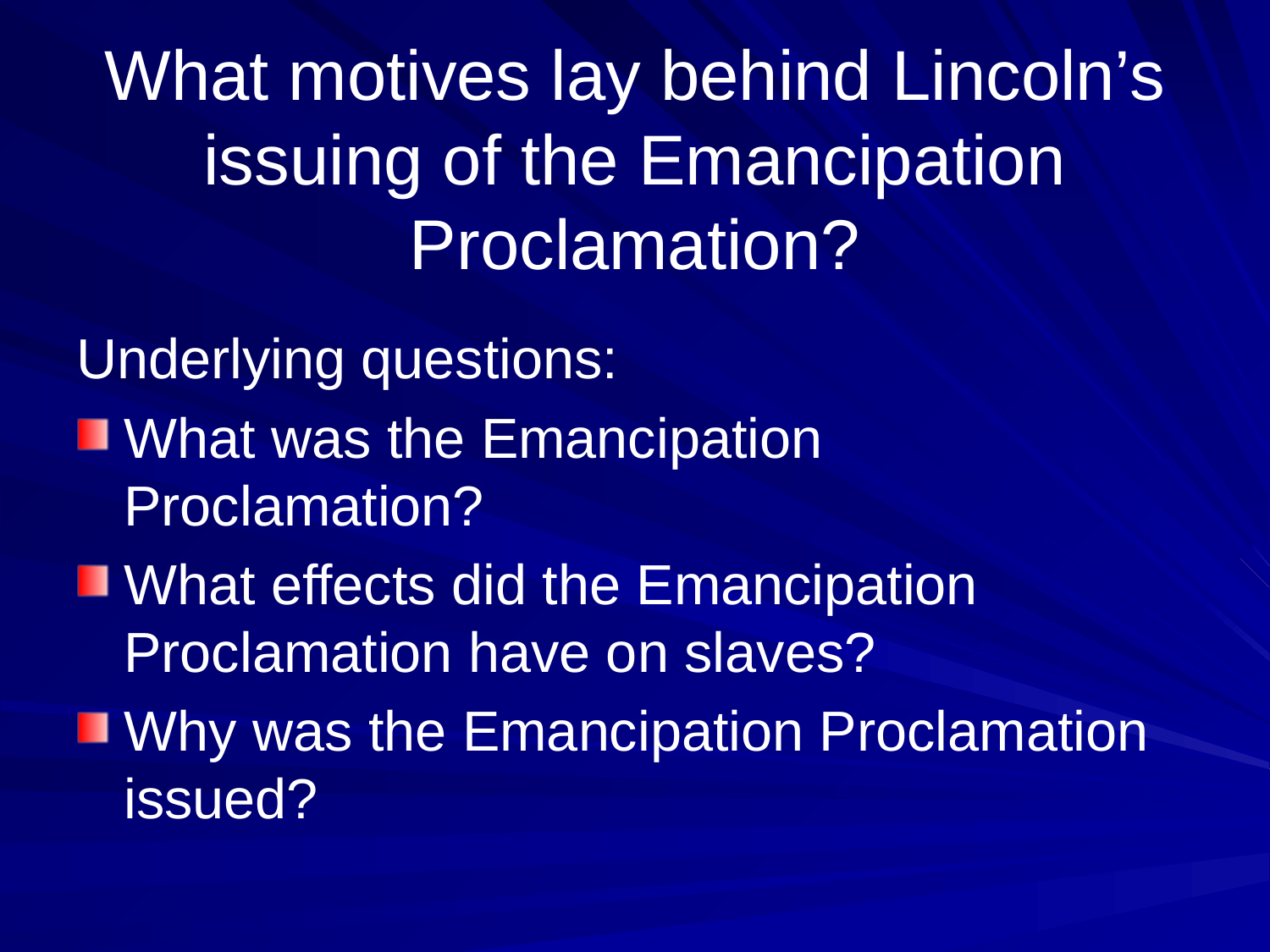

# What motives lay behind Lincoln’s issuing of the Emancipation Proclamation?
Underlying questions:
What was the Emancipation Proclamation?
What effects did the Emancipation Proclamation have on slaves?
Why was the Emancipation Proclamation issued?